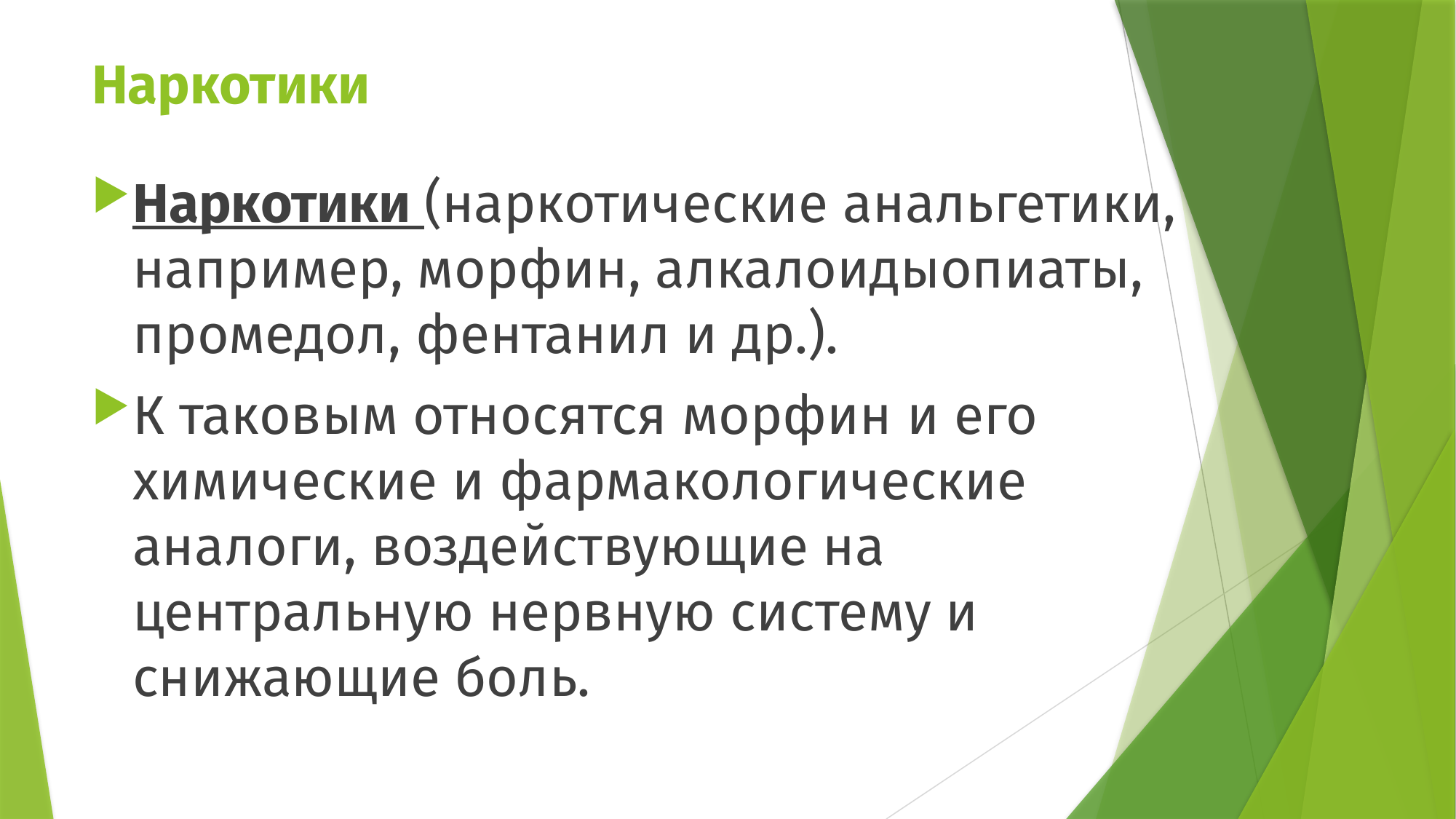

# Наркотики
Наркотики (наркотические анальгетики, например, морфин, алкалоидыопиаты, промедол, фентанил и др.).
К таковым относятся морфин и его химические и фармакологические аналоги, воздействующие на центральную нервную систему и снижающие боль.